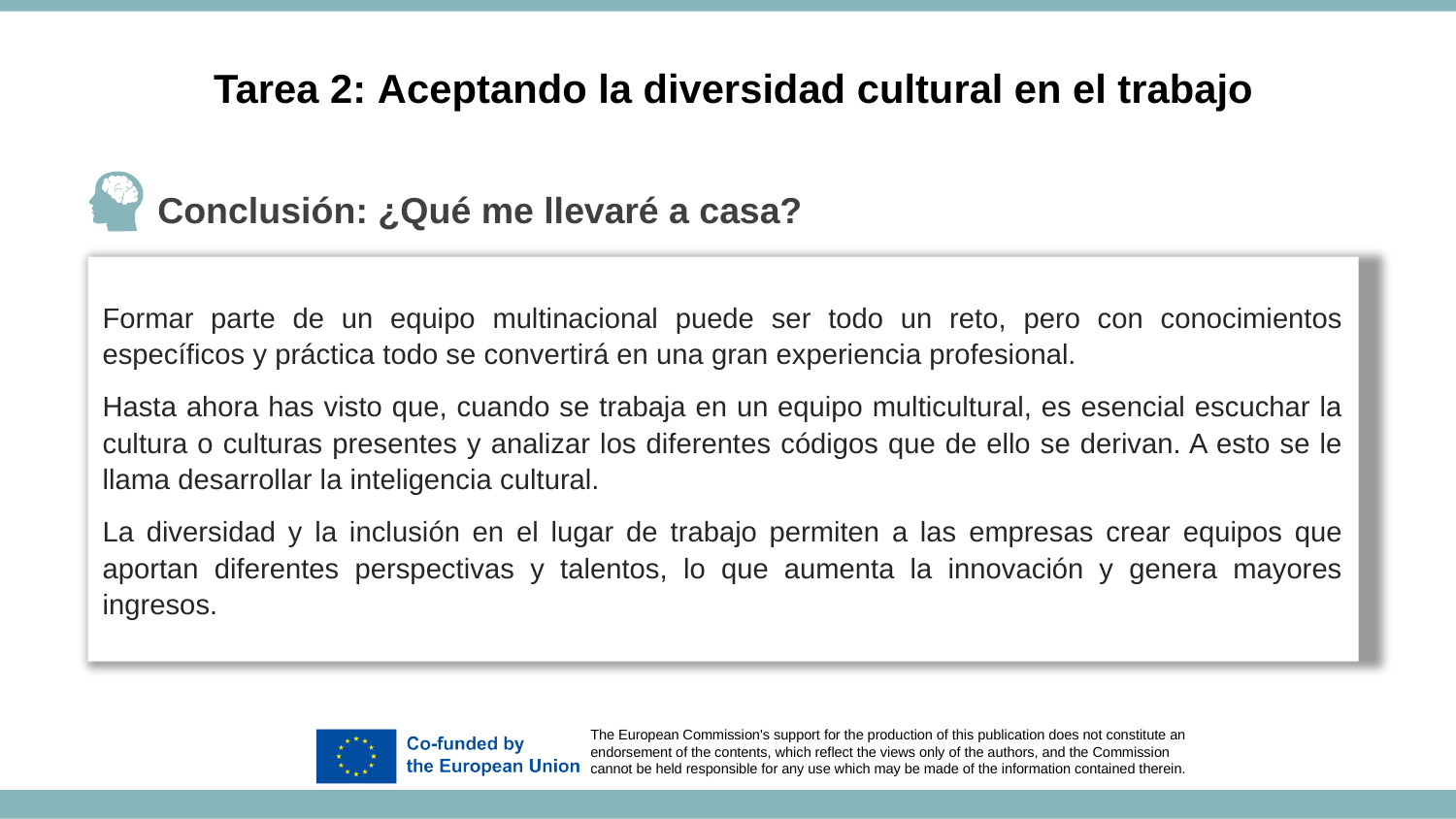

Tarea 2: Aceptando la diversidad cultural en el trabajo

Conclusión: ¿Qué me llevaré a casa?
Formar parte de un equipo multinacional puede ser todo un reto, pero con conocimientos específicos y práctica todo se convertirá en una gran experiencia profesional.
Hasta ahora has visto que, cuando se trabaja en un equipo multicultural, es esencial escuchar la cultura o culturas presentes y analizar los diferentes códigos que de ello se derivan. A esto se le llama desarrollar la inteligencia cultural.
La diversidad y la inclusión en el lugar de trabajo permiten a las empresas crear equipos que aportan diferentes perspectivas y talentos, lo que aumenta la innovación y genera mayores ingresos.